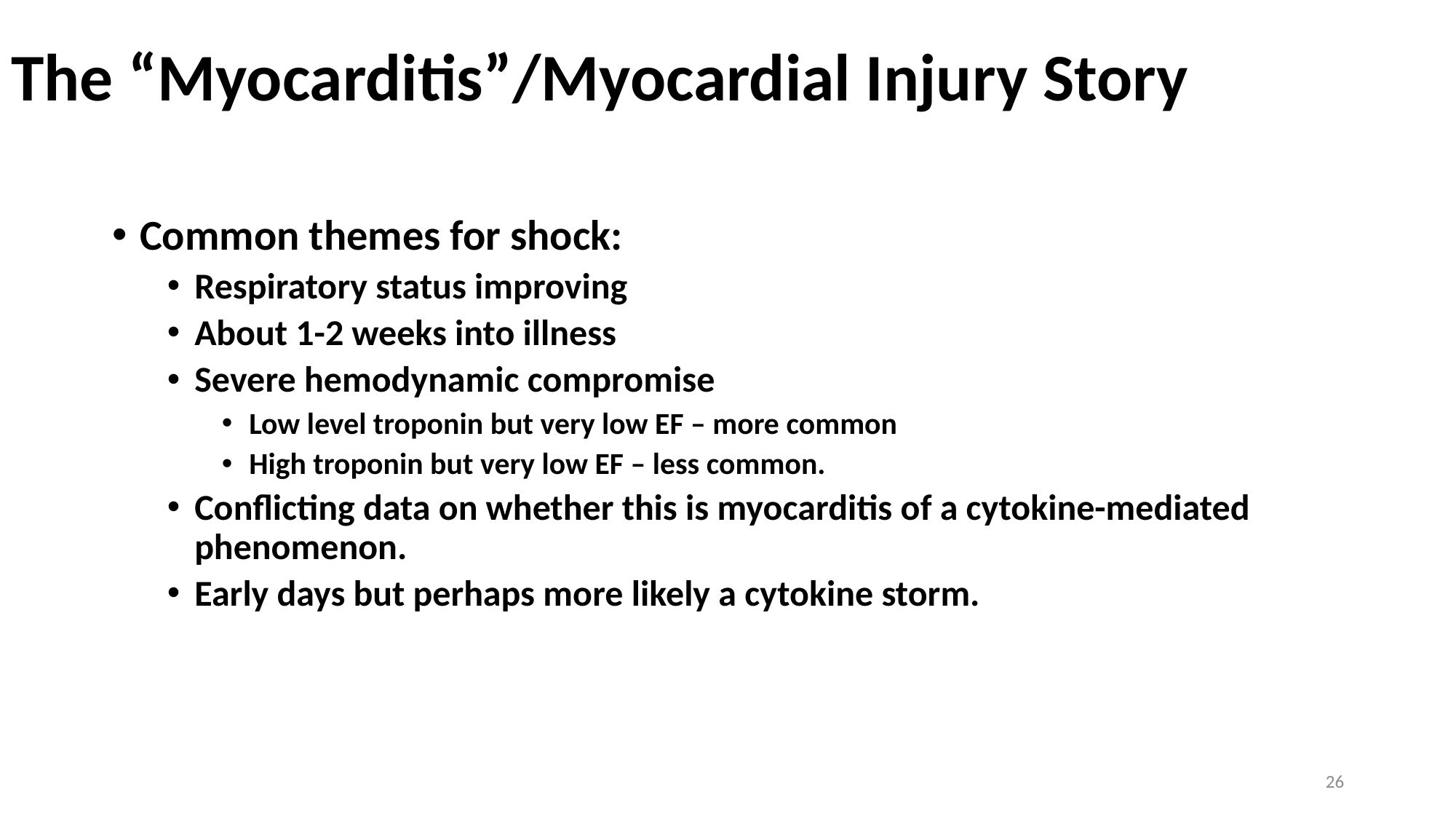

# The “Myocarditis”/Myocardial Injury Story
Common themes for shock:
Respiratory status improving
About 1-2 weeks into illness
Severe hemodynamic compromise
Low level troponin but very low EF – more common
High troponin but very low EF – less common.
Conflicting data on whether this is myocarditis of a cytokine-mediated phenomenon.
Early days but perhaps more likely a cytokine storm.

26